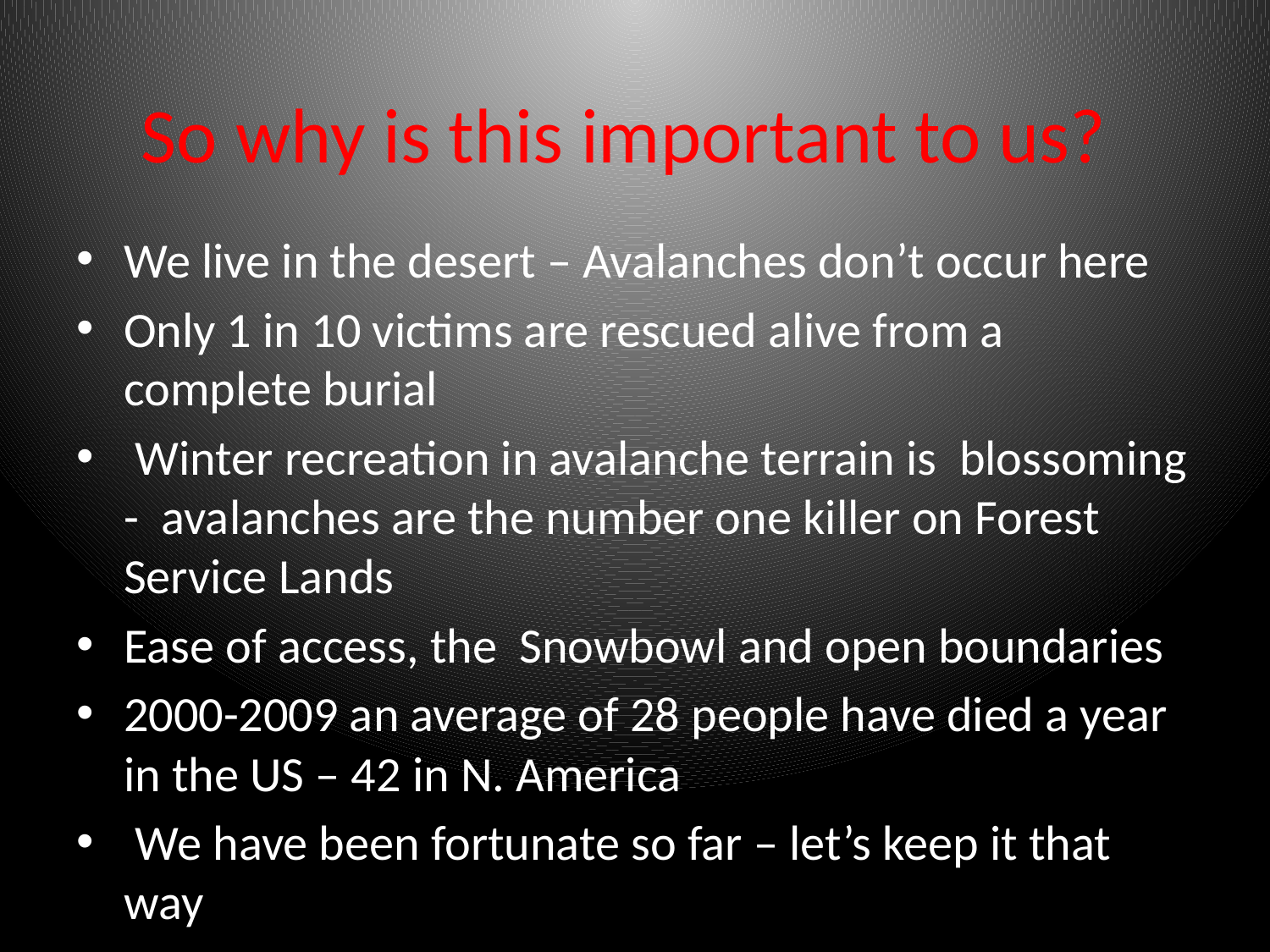

# So why is this important to us?
We live in the desert – Avalanches don’t occur here
Only 1 in 10 victims are rescued alive from a complete burial
 Winter recreation in avalanche terrain is  blossoming -  avalanches are the number one killer on Forest Service Lands
Ease of access, the  Snowbowl and open boundaries
2000-2009 an average of 28 people have died a year in the US – 42 in N. America
 We have been fortunate so far – let’s keep it that way